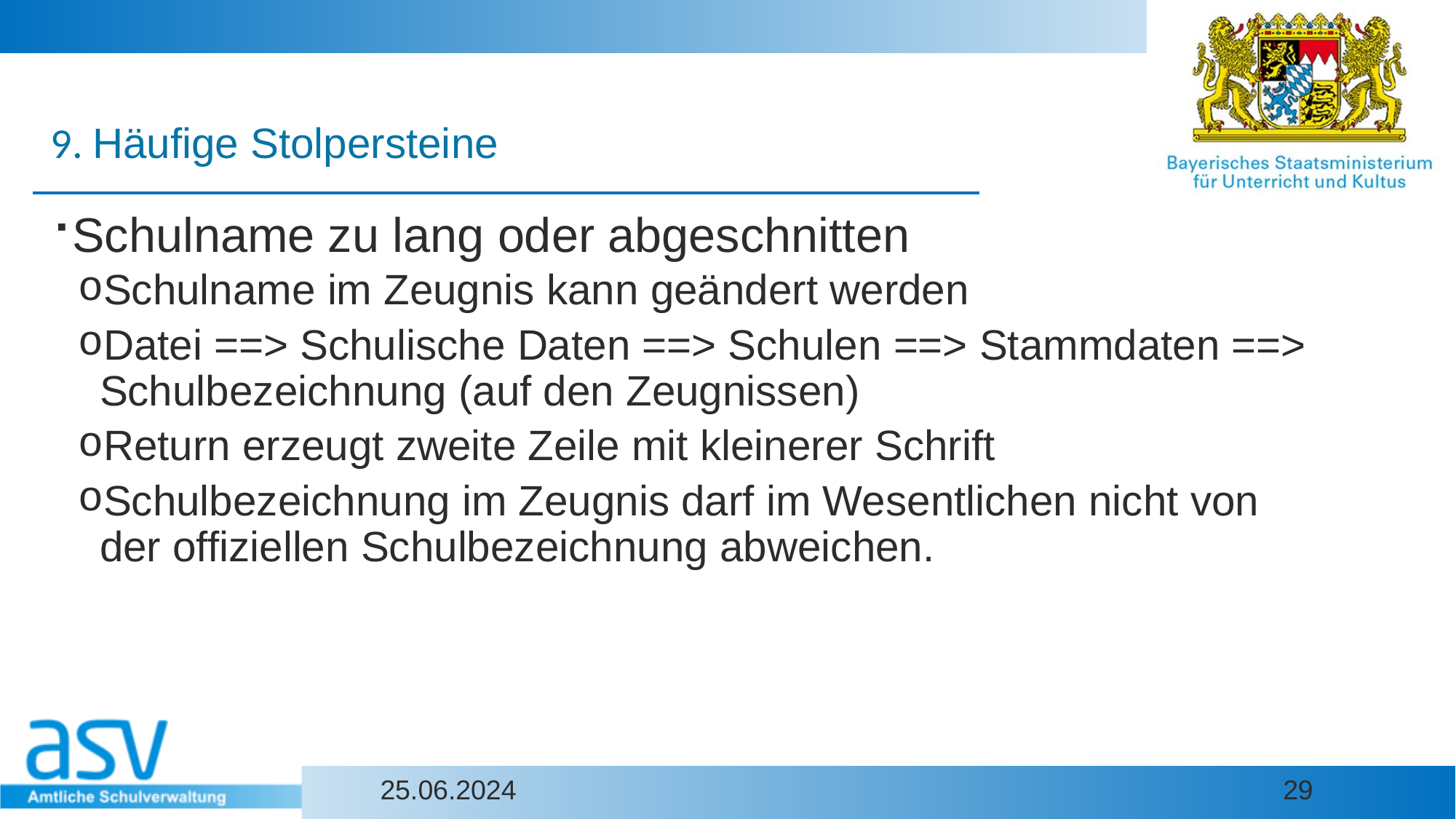

9. Häufige Stolpersteine
Schulname zu lang oder abgeschnitten
Schulname im Zeugnis kann geändert werden
Datei ==> Schulische Daten ==> Schulen ==> Stammdaten ==> Schulbezeichnung (auf den Zeugnissen)
Return erzeugt zweite Zeile mit kleinerer Schrift
Schulbezeichnung im Zeugnis darf im Wesentlichen nicht von der offiziellen Schulbezeichnung abweichen.
25.06.2024
29